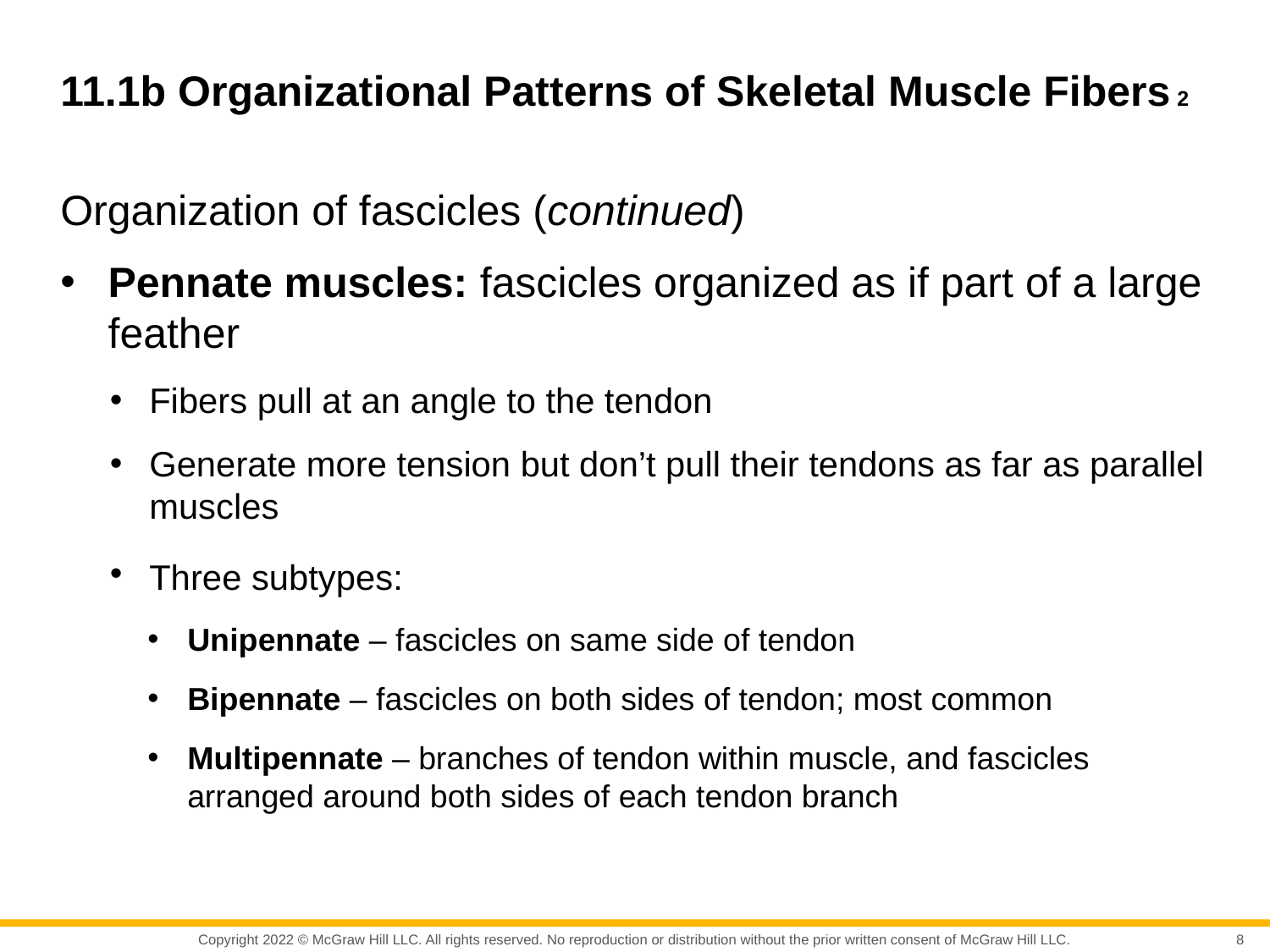

# 11.1b Organizational Patterns of Skeletal Muscle Fibers 2
Organization of fascicles (continued)
Pennate muscles: fascicles organized as if part of a large feather
Fibers pull at an angle to the tendon
Generate more tension but don’t pull their tendons as far as parallel muscles
Three subtypes:
Unipennate – fascicles on same side of tendon
Bipennate – fascicles on both sides of tendon; most common
Multipennate – branches of tendon within muscle, and fascicles arranged around both sides of each tendon branch
8